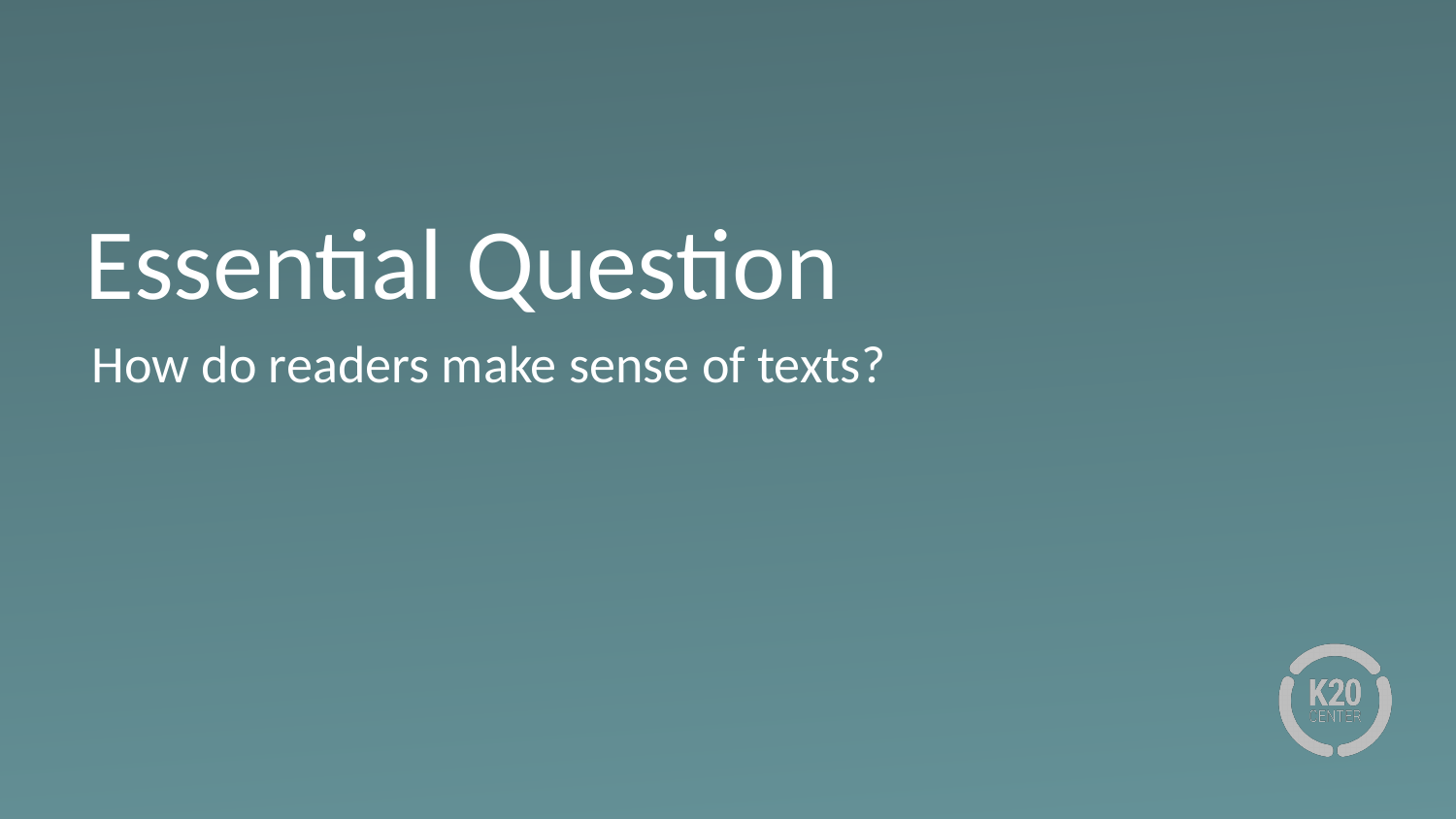

# Essential Question
How do readers make sense of texts?